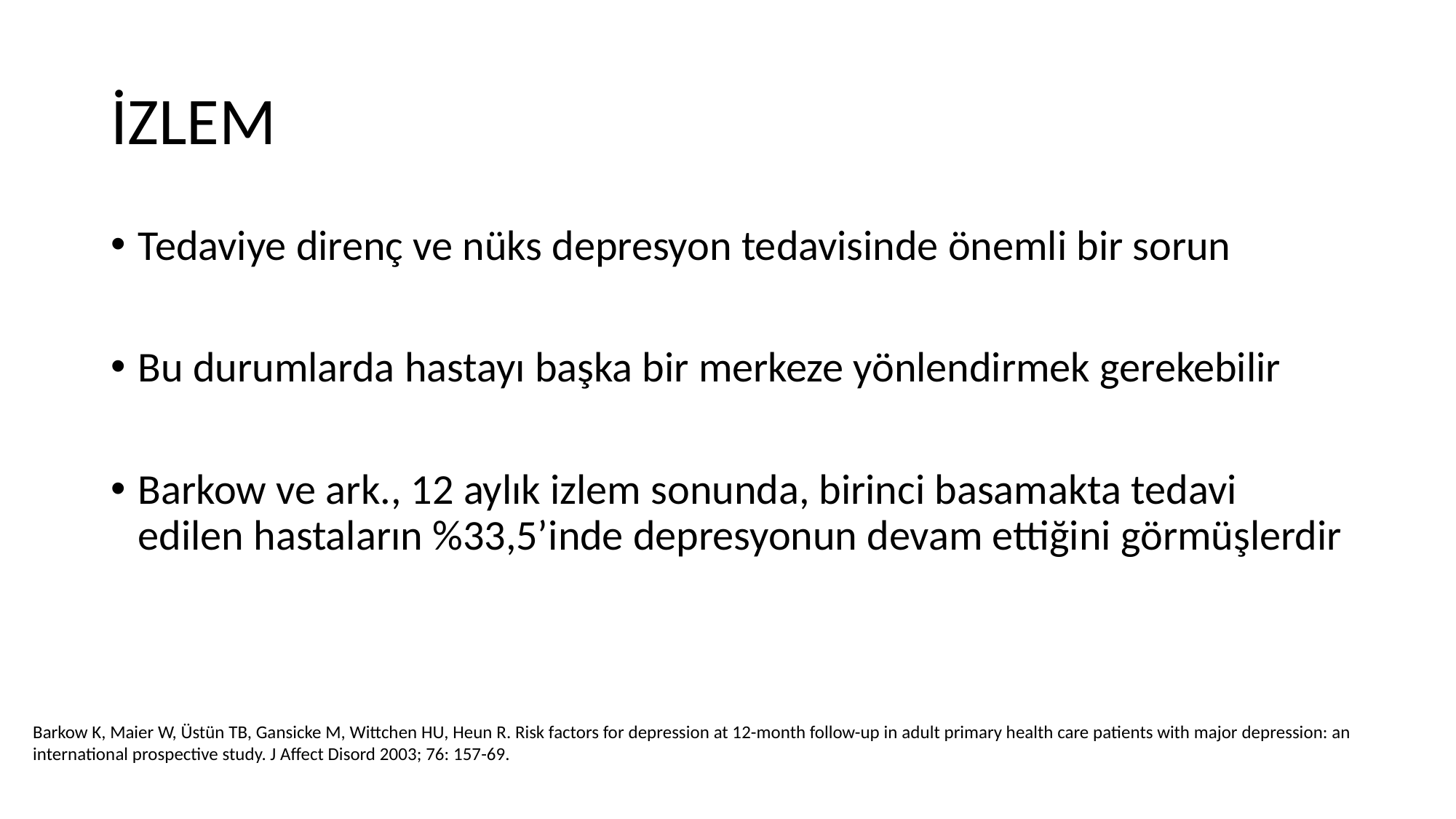

# İZLEM
Tedaviye direnç ve nüks depresyon tedavisinde önemli bir sorun

Bu durumlarda hastayı başka bir merkeze yönlendirmek gerekebilir

Barkow ve ark., 12 aylık izlem sonunda, birinci basamakta tedavi edilen hastaların %33,5’inde depresyonun devam ettiğini görmüşlerdir
Barkow K, Maier W, Üstün TB, Gansicke M, Wittchen HU, Heun R. Risk factors for depression at 12-month follow-up in adult primary health care patients with major depression: an international prospective study. J Affect Disord 2003; 76: 157-69.